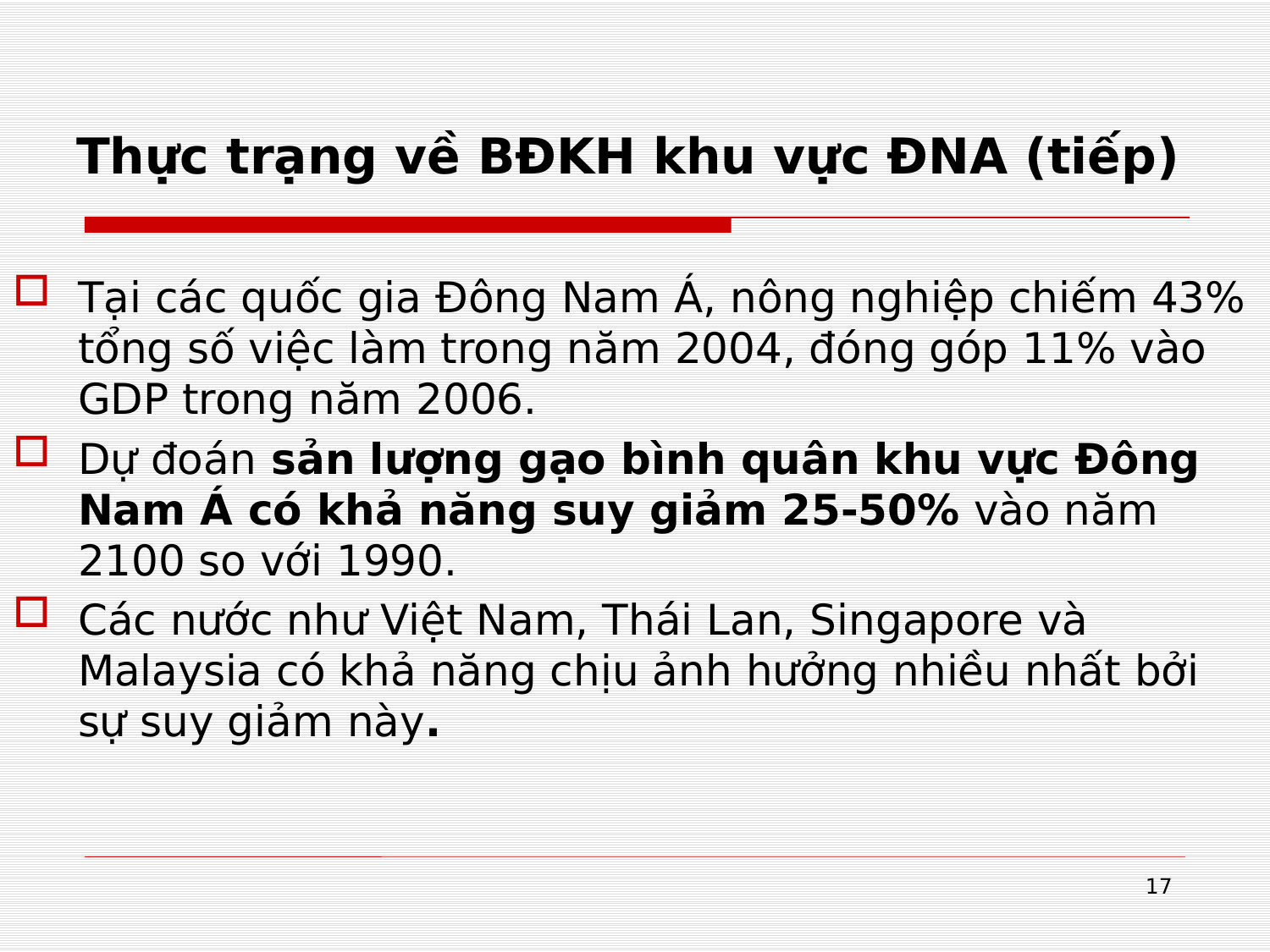

# Thực trạng về BĐKH khu vực ĐNA (tiếp)
Tại các quốc gia Đông Nam Á, nông nghiệp chiếm 43% tổng số việc làm trong năm 2004, đóng góp 11% vào GDP trong năm 2006.
Dự đoán sản lượng gạo bình quân khu vực Đông Nam Á có khả năng suy giảm 25-50% vào năm 2100 so với 1990.
Các nước như Việt Nam, Thái Lan, Singapore và Malaysia có khả năng chịu ảnh hưởng nhiều nhất bởi sự suy giảm này.
17